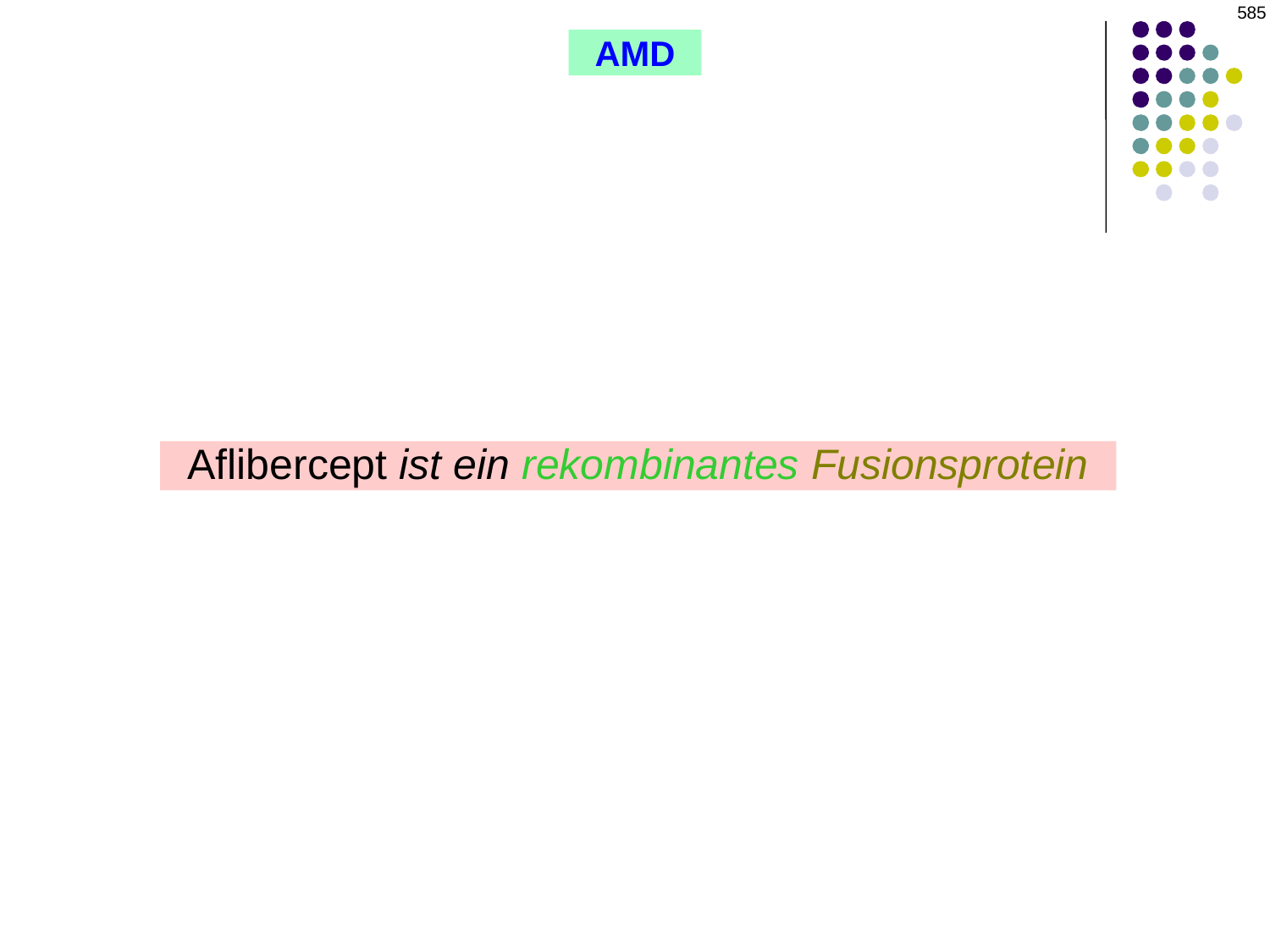

585
AMD
Aflibercept ist ein rekombinantes Fusionsprotein